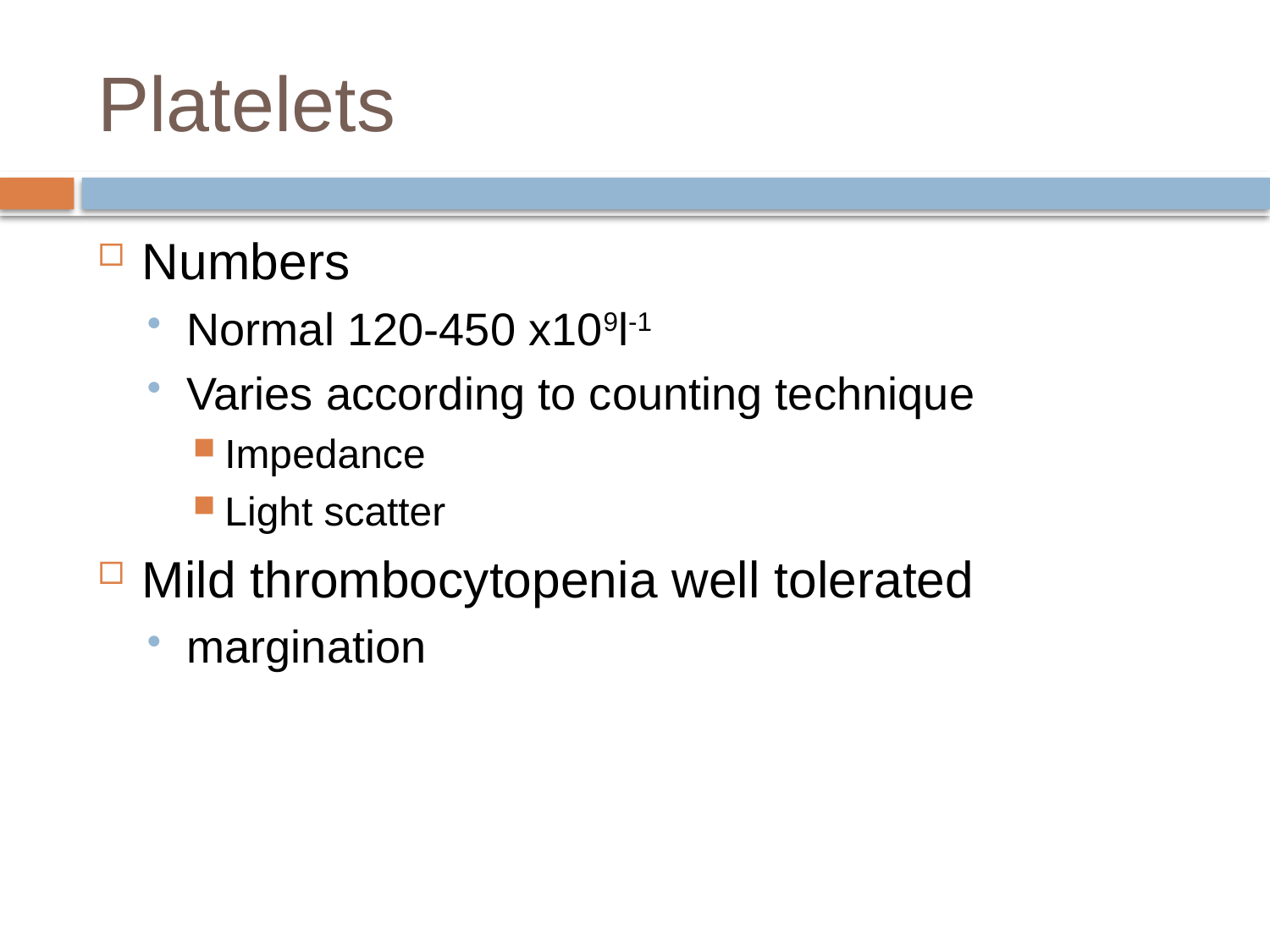

# Platelets
Numbers
Normal 120-450 x109l-1
Varies according to counting technique
Impedance
Light scatter
Mild thrombocytopenia well tolerated
margination